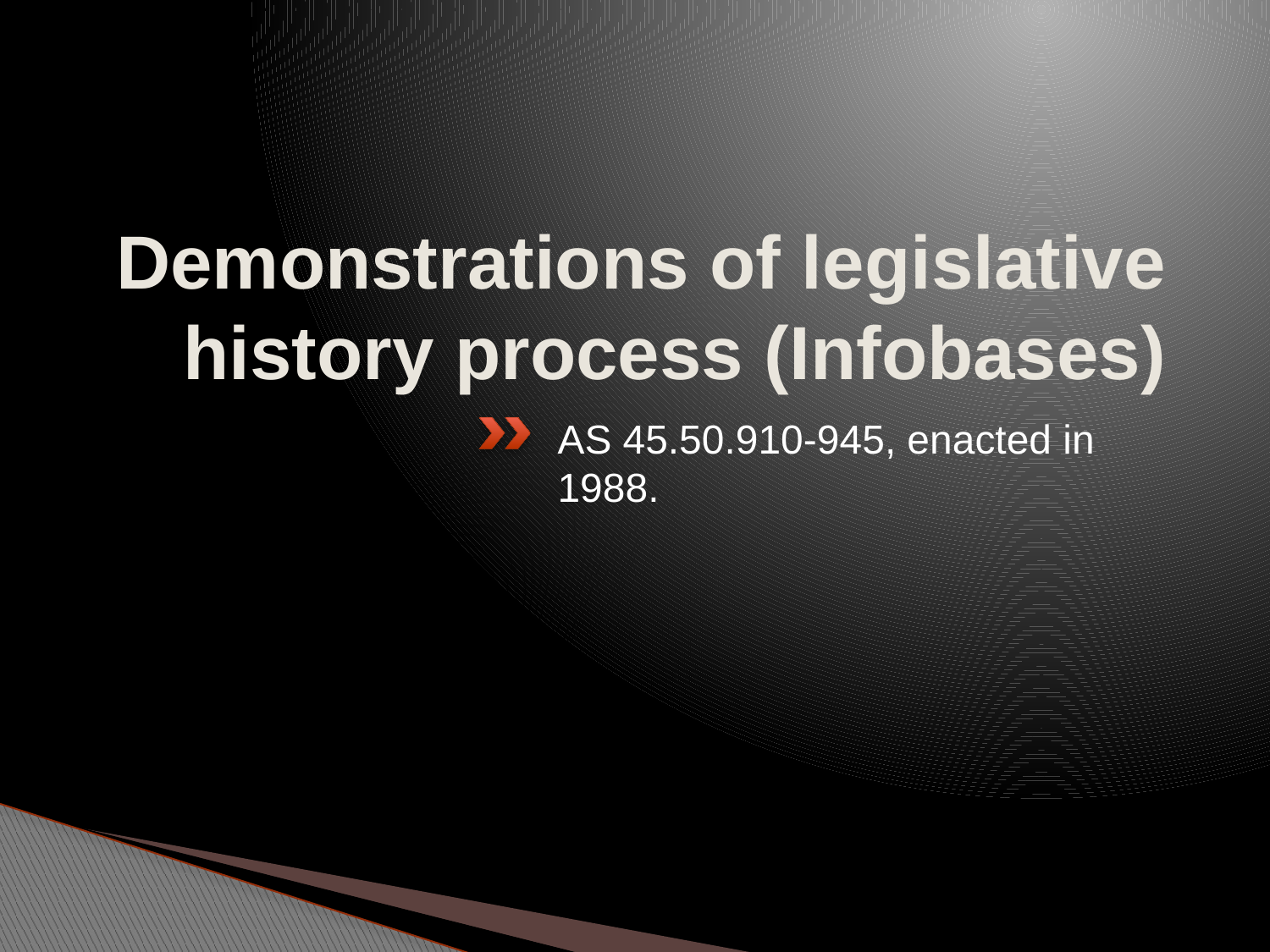

# Demonstrations of legislative history process (Infobases)
AS 45.50.910-945, enacted in 1988.